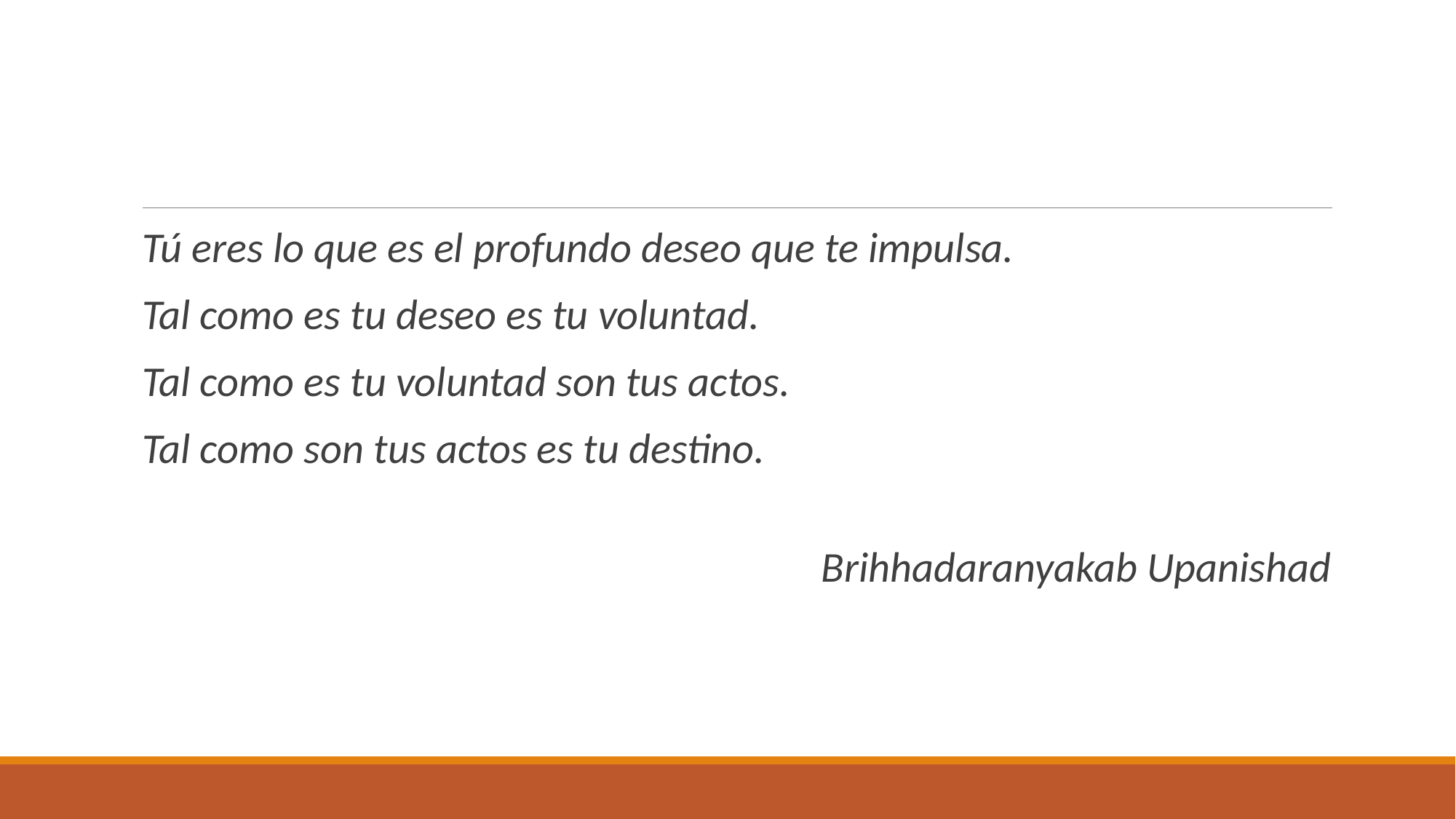

Tú eres lo que es el profundo deseo que te impulsa.
Tal como es tu deseo es tu voluntad.
Tal como es tu voluntad son tus actos.
Tal como son tus actos es tu destino.

Brihhadaranyakab Upanishad